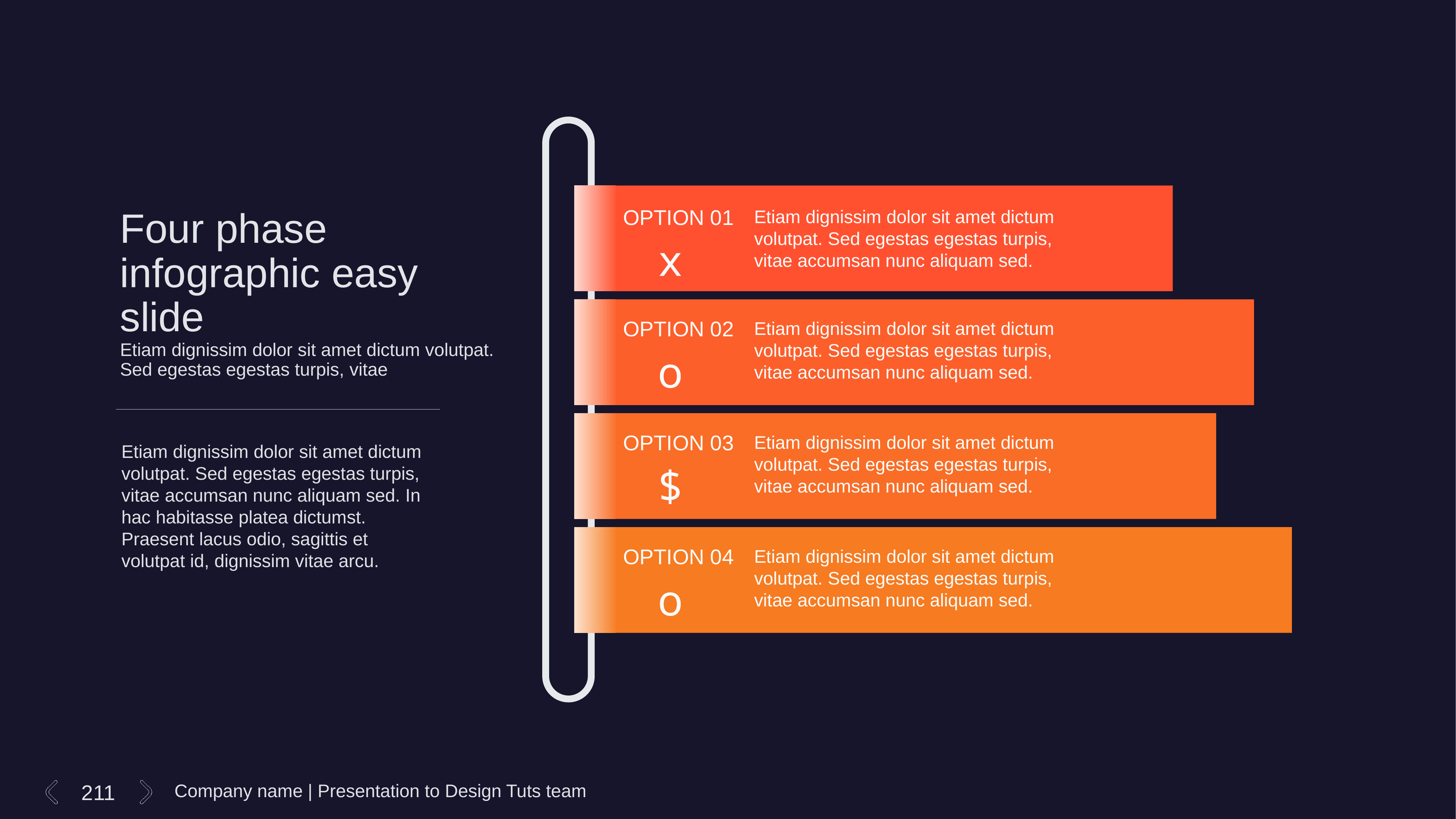

OPTION 01
Etiam dignissim dolor sit amet dictum volutpat. Sed egestas egestas turpis, vitae accumsan nunc aliquam sed.
x
Four phase infographic easy slide
Etiam dignissim dolor sit amet dictum volutpat. Sed egestas egestas turpis, vitae

OPTION 02
Etiam dignissim dolor sit amet dictum volutpat. Sed egestas egestas turpis, vitae accumsan nunc aliquam sed.
o

OPTION 03
Etiam dignissim dolor sit amet dictum volutpat. Sed egestas egestas turpis, vitae accumsan nunc aliquam sed.
$
Etiam dignissim dolor sit amet dictum volutpat. Sed egestas egestas turpis, vitae accumsan nunc aliquam sed. In hac habitasse platea dictumst. Praesent lacus odio, sagittis et volutpat id, dignissim vitae arcu.

OPTION 04
Etiam dignissim dolor sit amet dictum volutpat. Sed egestas egestas turpis, vitae accumsan nunc aliquam sed.
o